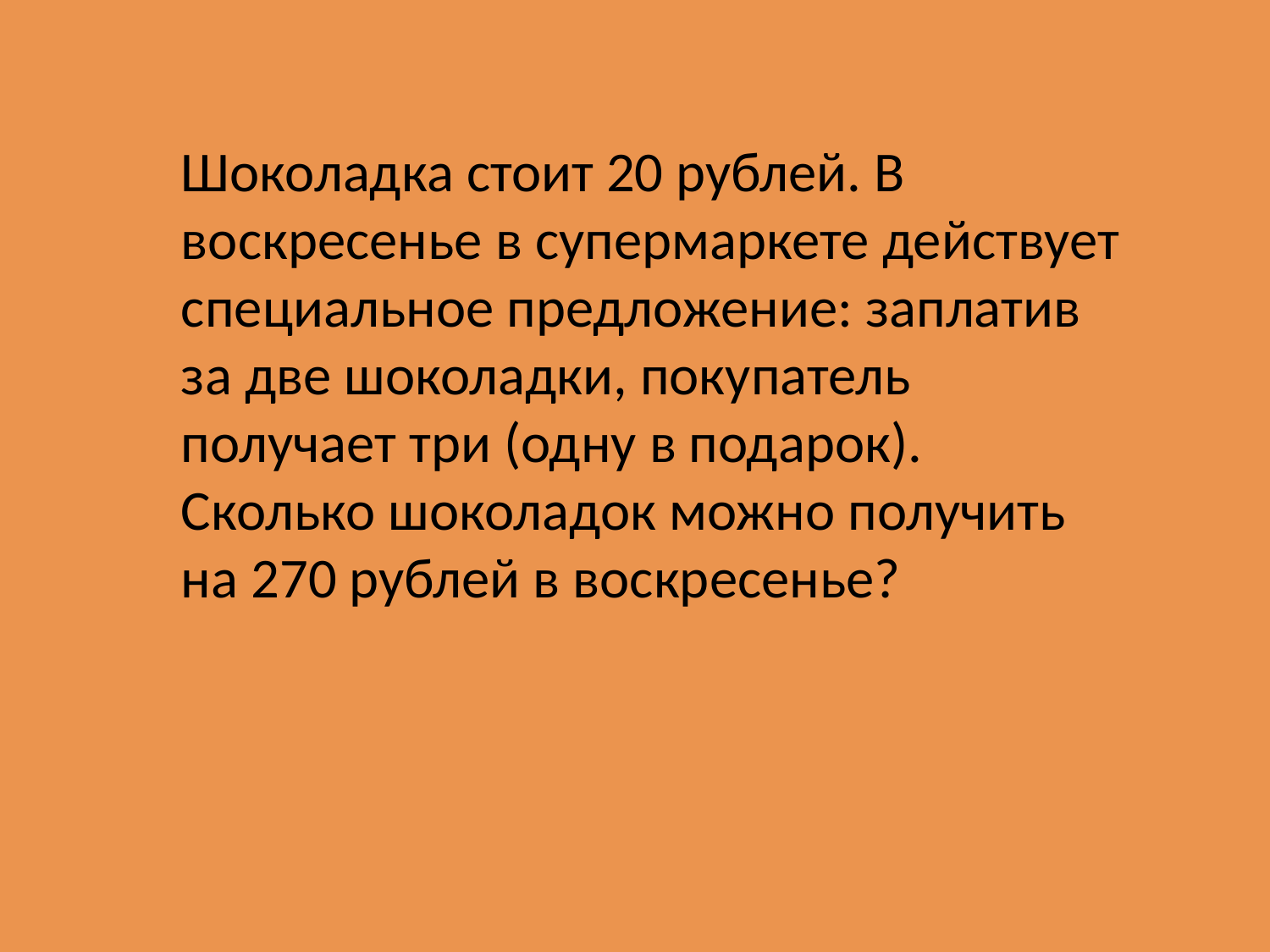

Шоколадка стоит 20 рублей. В воскресенье в супермаркете действует специальное предложение: заплатив за две шоколадки, покупатель получает три (одну в подарок). Сколько шоколадок можно получить на 270 рублей в воскресенье?